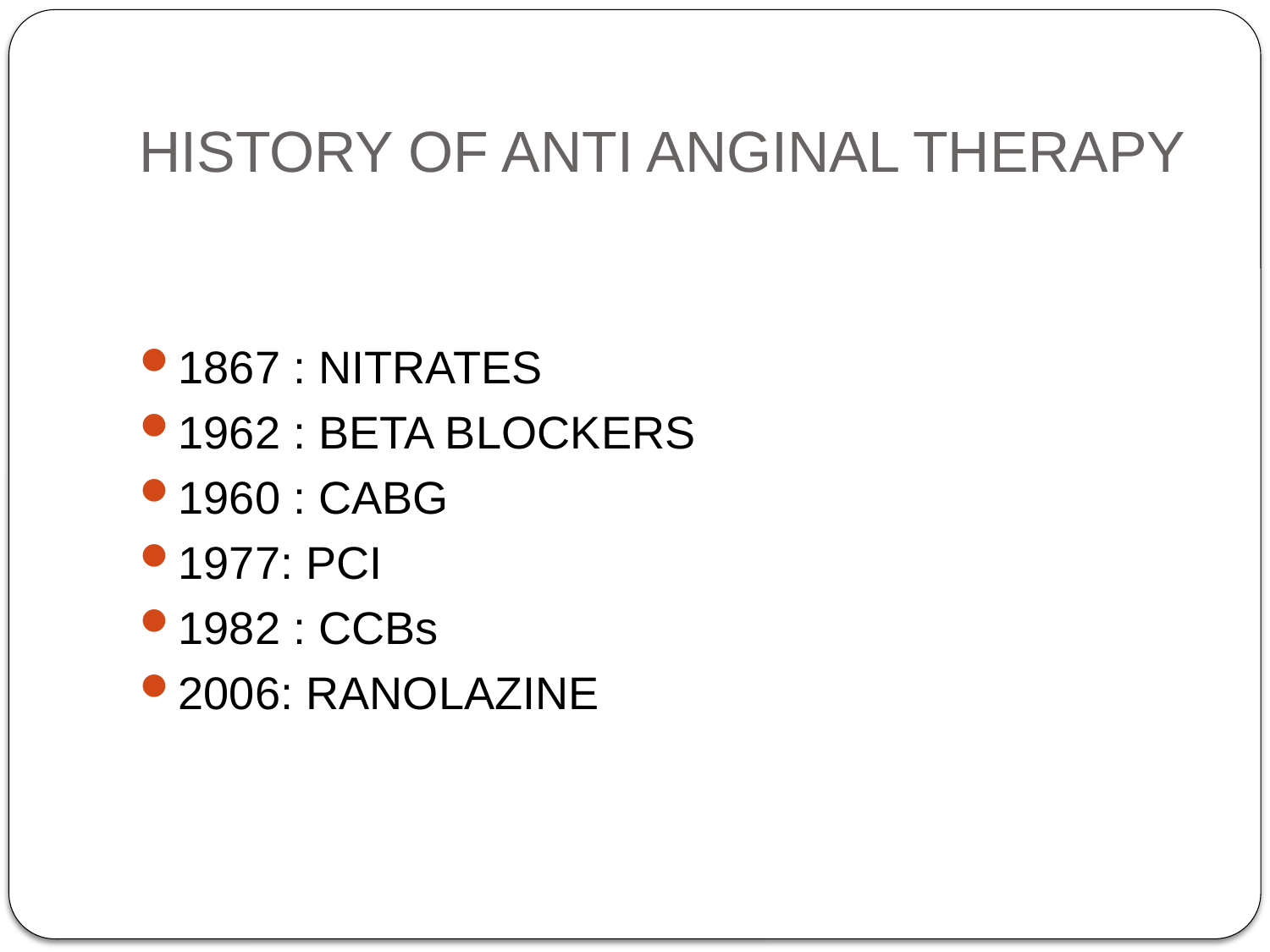

# HISTORY OF ANTI ANGINAL THERAPY

1867 : NITRATES
1962 : BETA BLOCKERS
1960 : CABG
1977: PCI
1982 : CCBs
2006: RANOLAZINE